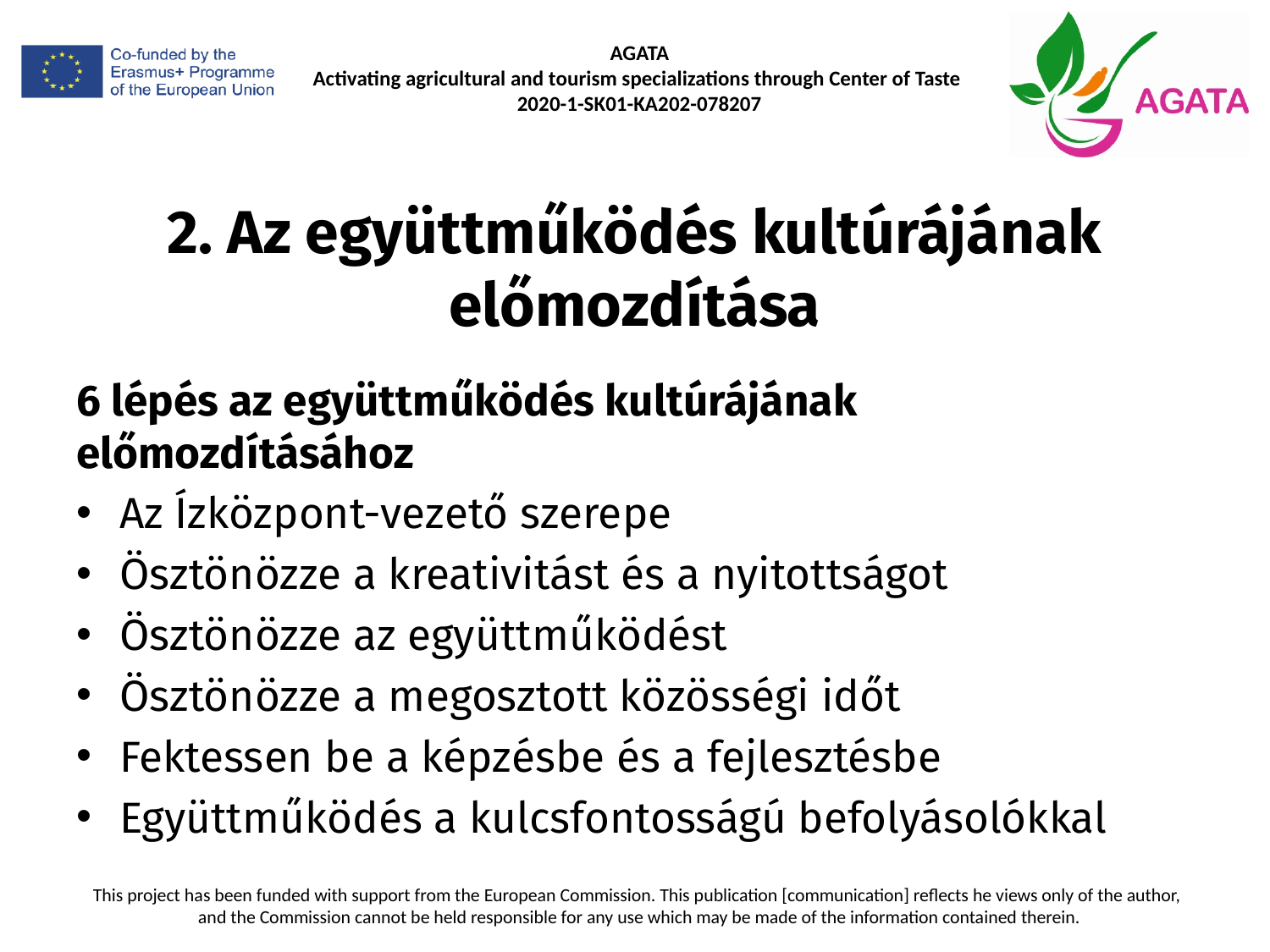

# 2. Az együttműködés kultúrájának előmozdítása
6 lépés az együttműködés kultúrájának előmozdításához
Az Ízközpont-vezető szerepe
Ösztönözze a kreativitást és a nyitottságot
Ösztönözze az együttműködést
Ösztönözze a megosztott közösségi időt
Fektessen be a képzésbe és a fejlesztésbe
Együttműködés a kulcsfontosságú befolyásolókkal